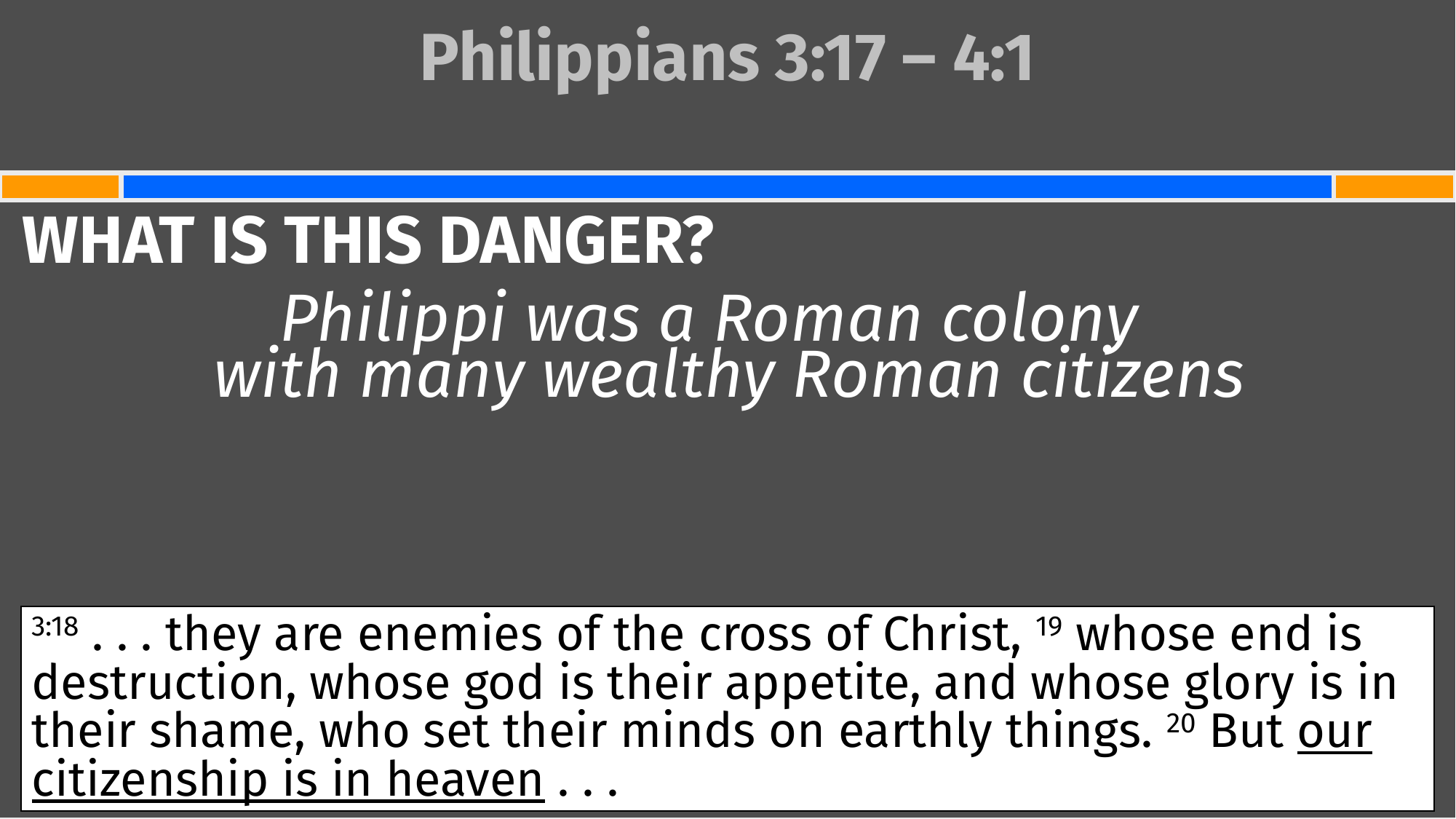

# Philippians 3:17 – 4:1

WHAT IS THIS DANGER?
Philippi was a Roman colony
with many wealthy Roman citizens
3:18 . . . they are enemies of the cross of Christ, 19 whose end is destruction, whose god is their appetite, and whose glory is in their shame, who set their minds on earthly things. 20 But our citizenship is in heaven . . .